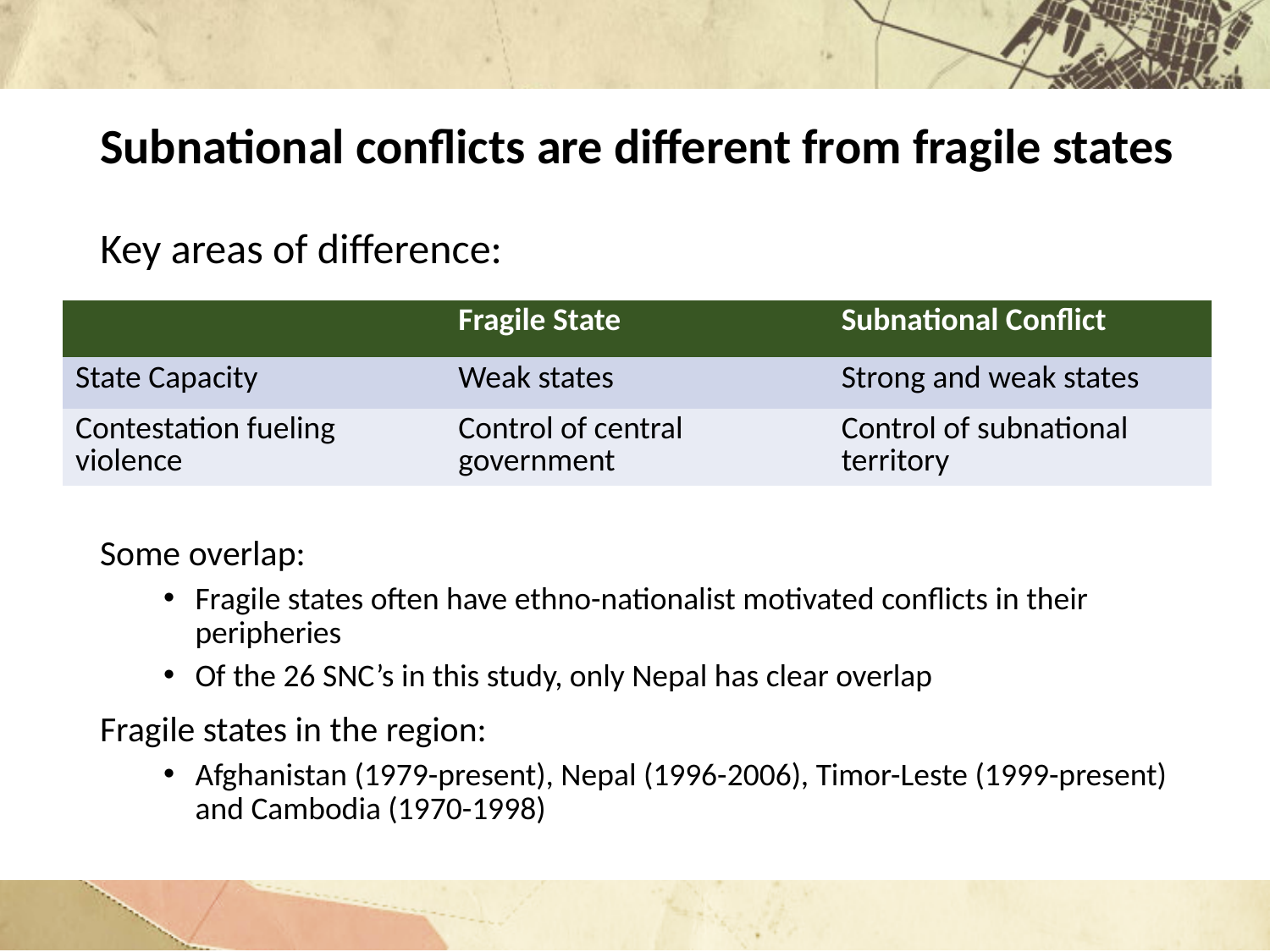

# Subnational conflicts are different from fragile states
Key areas of difference:
|  | Fragile State | Subnational Conflict |
| --- | --- | --- |
| State Capacity | Weak states | Strong and weak states |
| Contestation fueling violence | Control of central government | Control of subnational territory |
Some overlap:
Fragile states often have ethno-nationalist motivated conflicts in their peripheries
Of the 26 SNC’s in this study, only Nepal has clear overlap
Fragile states in the region:
Afghanistan (1979-present), Nepal (1996-2006), Timor-Leste (1999-present) and Cambodia (1970-1998)